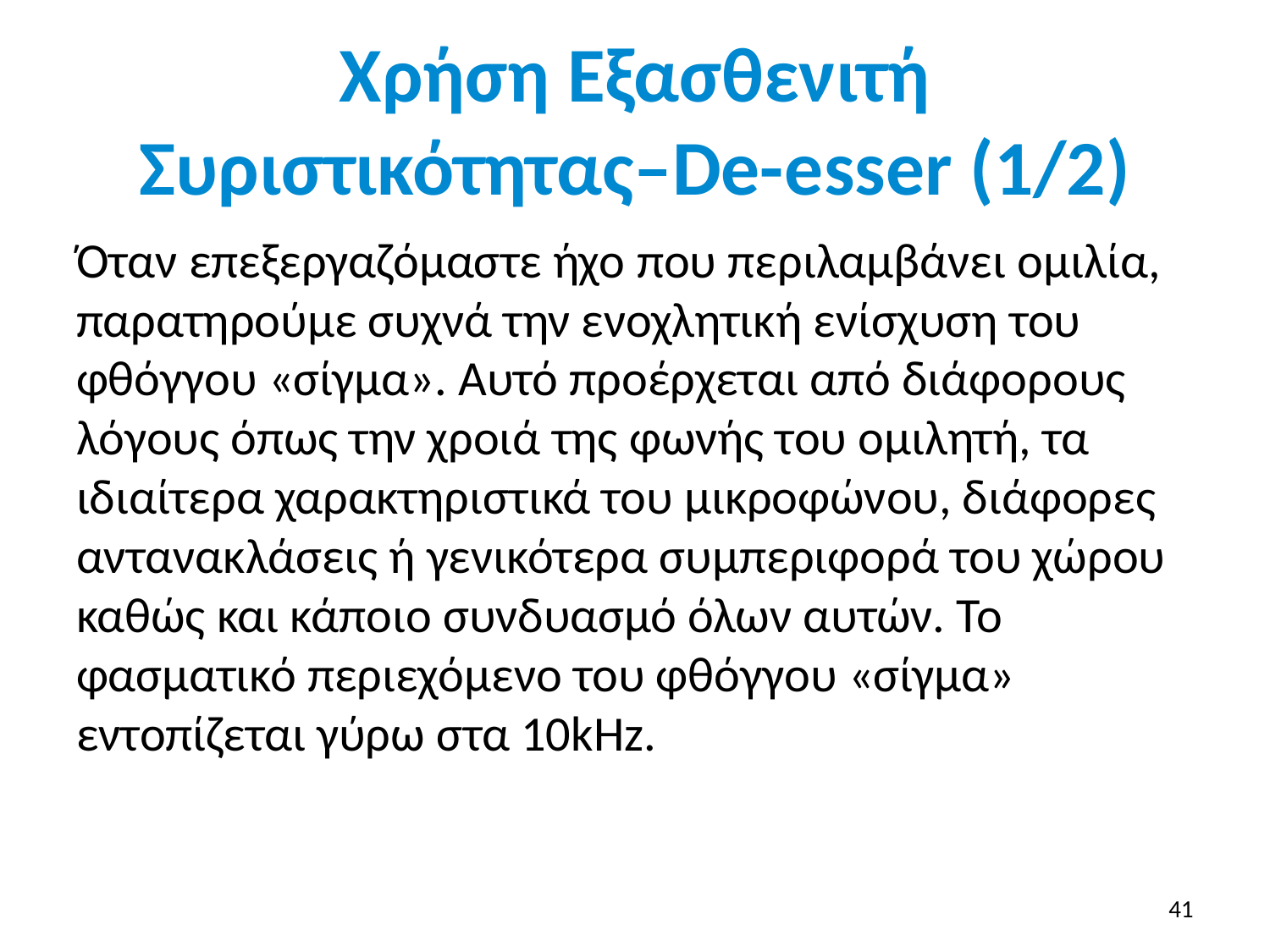

# Χρήση Εξασθενιτή Συριστικότητας–De-esser (1/2)
Όταν επεξεργαζόμαστε ήχο που περιλαμβάνει ομιλία, παρατηρούμε συχνά την ενοχλητική ενίσχυση του φθόγγου «σίγμα». Αυτό προέρχεται από διάφορους λόγους όπως την χροιά της φωνής του ομιλητή, τα ιδιαίτερα χαρακτηριστικά του μικροφώνου, διάφορες αντανακλάσεις ή γενικότερα συμπεριφορά του χώρου καθώς και κάποιο συνδυασμό όλων αυτών. Το φασματικό περιεχόμενο του φθόγγου «σίγμα» εντοπίζεται γύρω στα 10kHz.
41